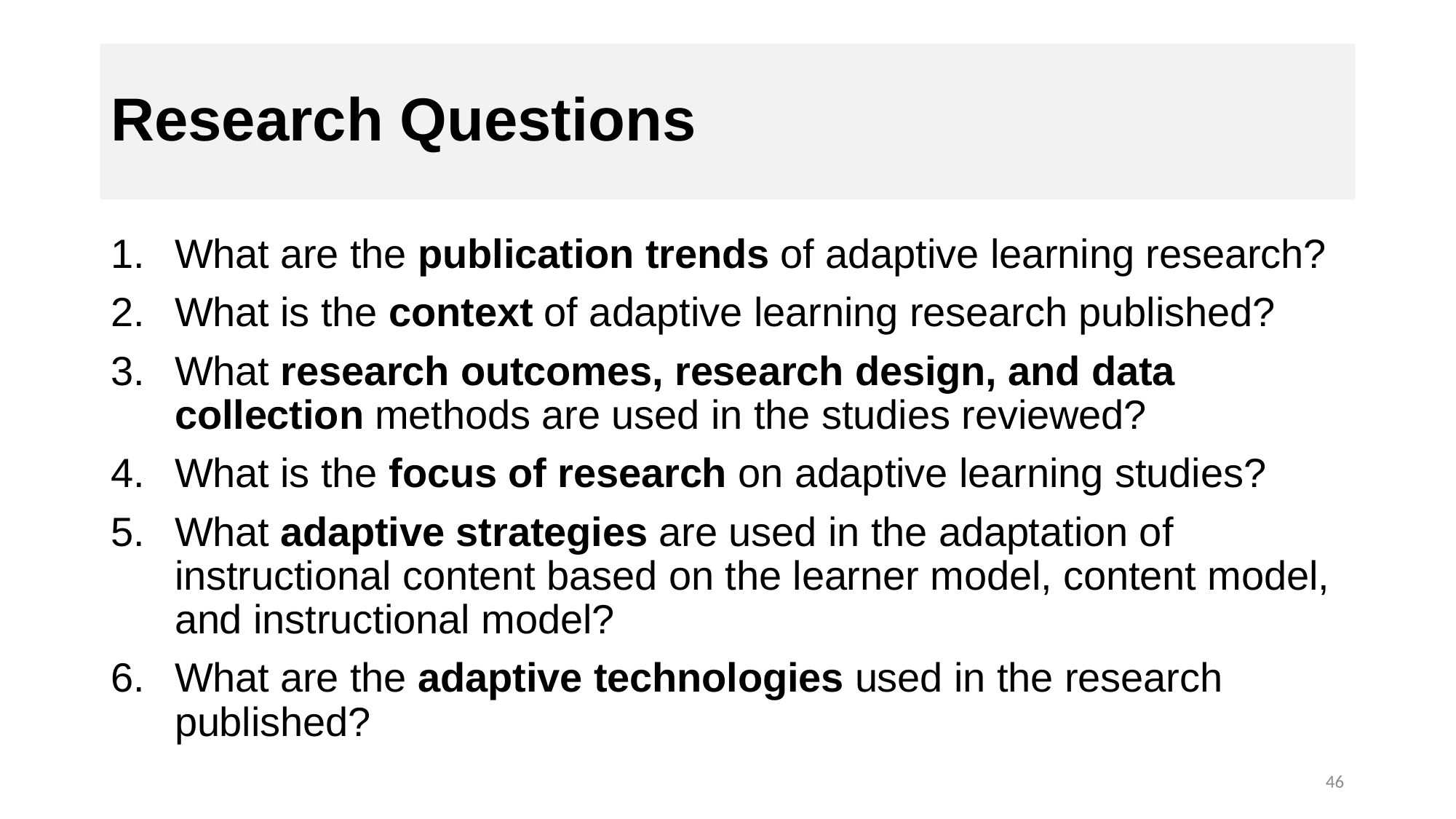

# Research Questions
What are the publication trends of adaptive learning research?
What is the context of adaptive learning research published?
What research outcomes, research design, and data collection methods are used in the studies reviewed?
What is the focus of research on adaptive learning studies?
What adaptive strategies are used in the adaptation of instructional content based on the learner model, content model, and instructional model?
What are the adaptive technologies used in the research published?
46